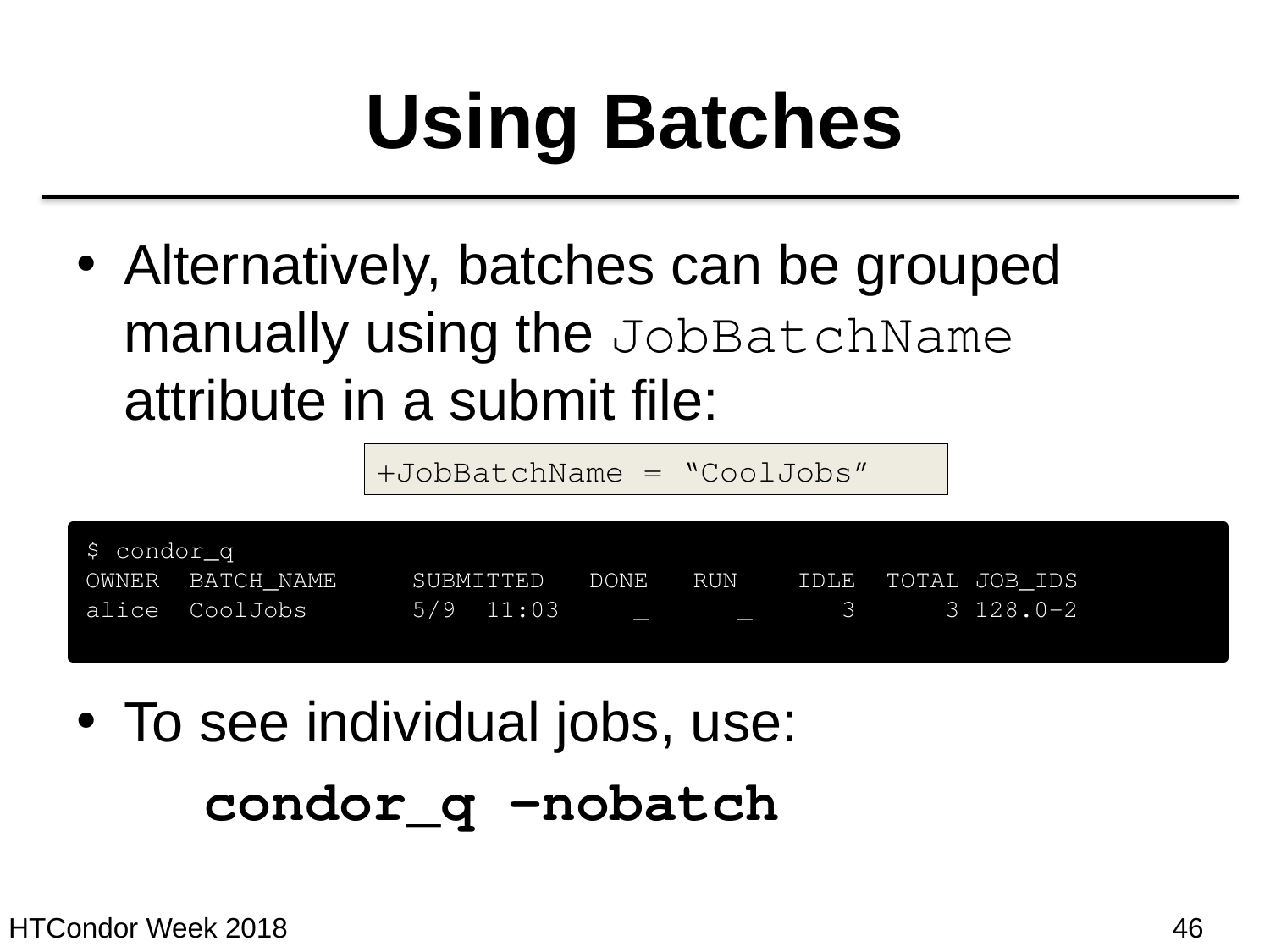

# Using Batches
Alternatively, batches can be grouped manually using the JobBatchName attribute in a submit file:

To see individual jobs, use:
	condor_q -nobatch

+JobBatchName = “CoolJobs”
$ condor_q
OWNER  BATCH_NAME     SUBMITTED   DONE   RUN    IDLE  TOTAL JOB_IDS
alice  CoolJobs       5/9  11:03     _      _      3      3 128.0-2